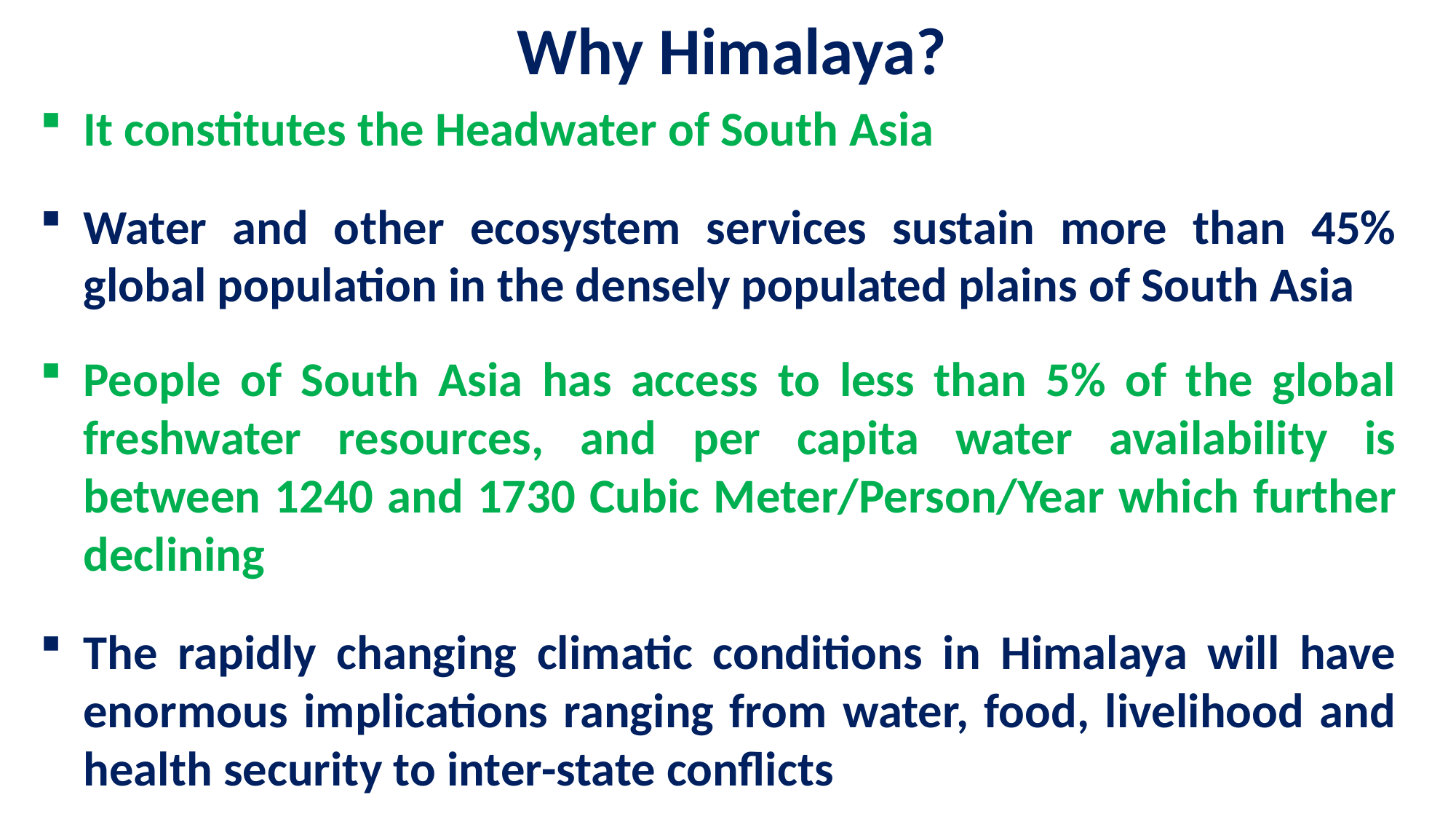

Why Himalaya?

It constitutes the Headwater of South Asia

Water and other ecosystem services sustain more than 45% global population in the densely populated plains of South Asia

People of South Asia has access to less than 5% of the global freshwater resources, and per capita water availability is between 1240 and 1730 Cubic Meter/Person/Year which further declining

The rapidly changing climatic conditions in Himalaya will have enormous implications ranging from water, food, livelihood and health security to inter-state conflicts